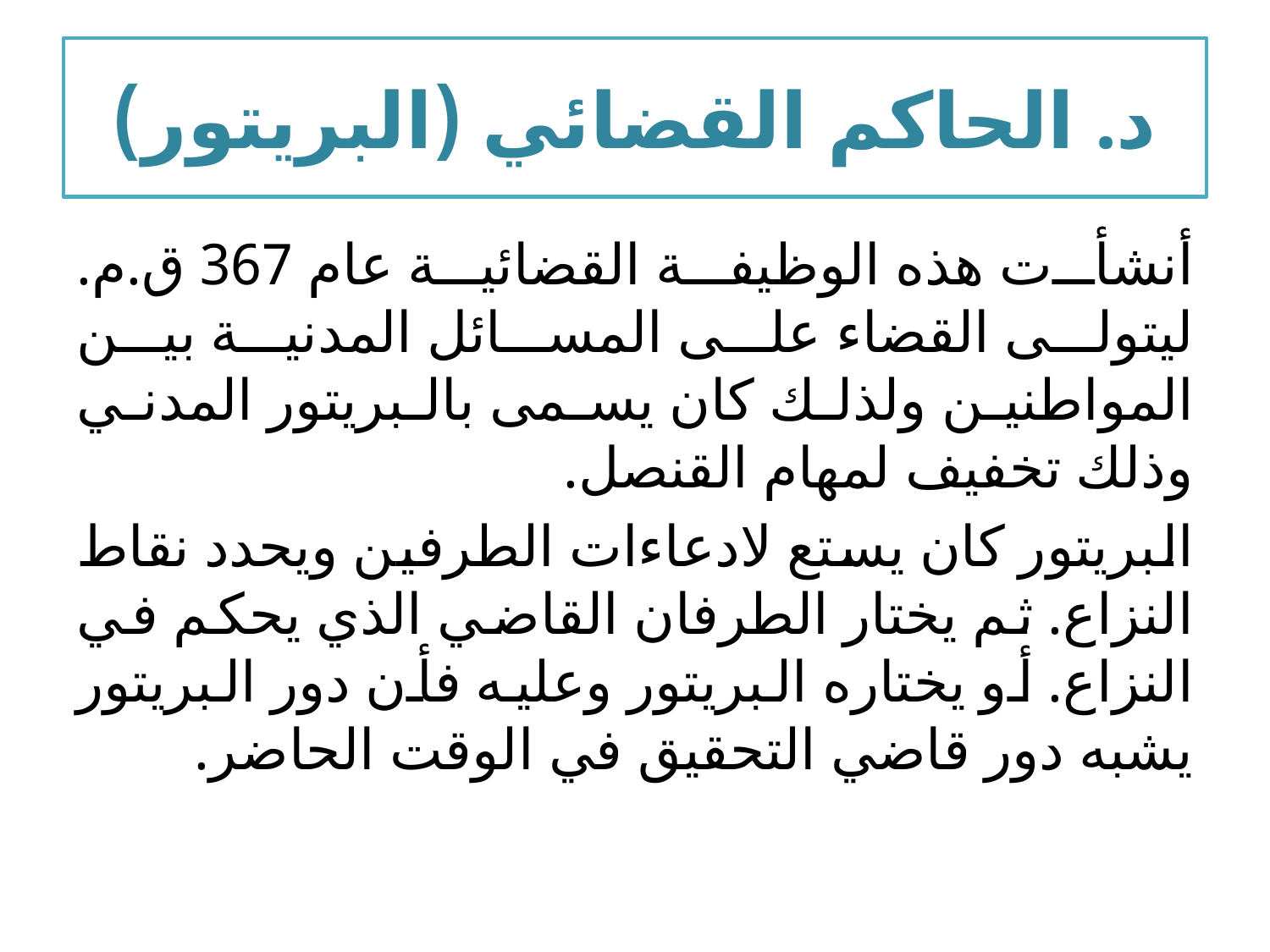

# د. الحاكم القضائي (البريتور)
أنشأت هذه الوظيفة القضائية عام 367 ق.م. ليتولى القضاء على المسائل المدنية بين المواطنين ولذلك كان يسمى بالبريتور المدني وذلك تخفيف لمهام القنصل.
البريتور كان يستع لادعاءات الطرفين ويحدد نقاط النزاع. ثم يختار الطرفان القاضي الذي يحكم في النزاع. أو يختاره البريتور وعليه فأن دور البريتور يشبه دور قاضي التحقيق في الوقت الحاضر.